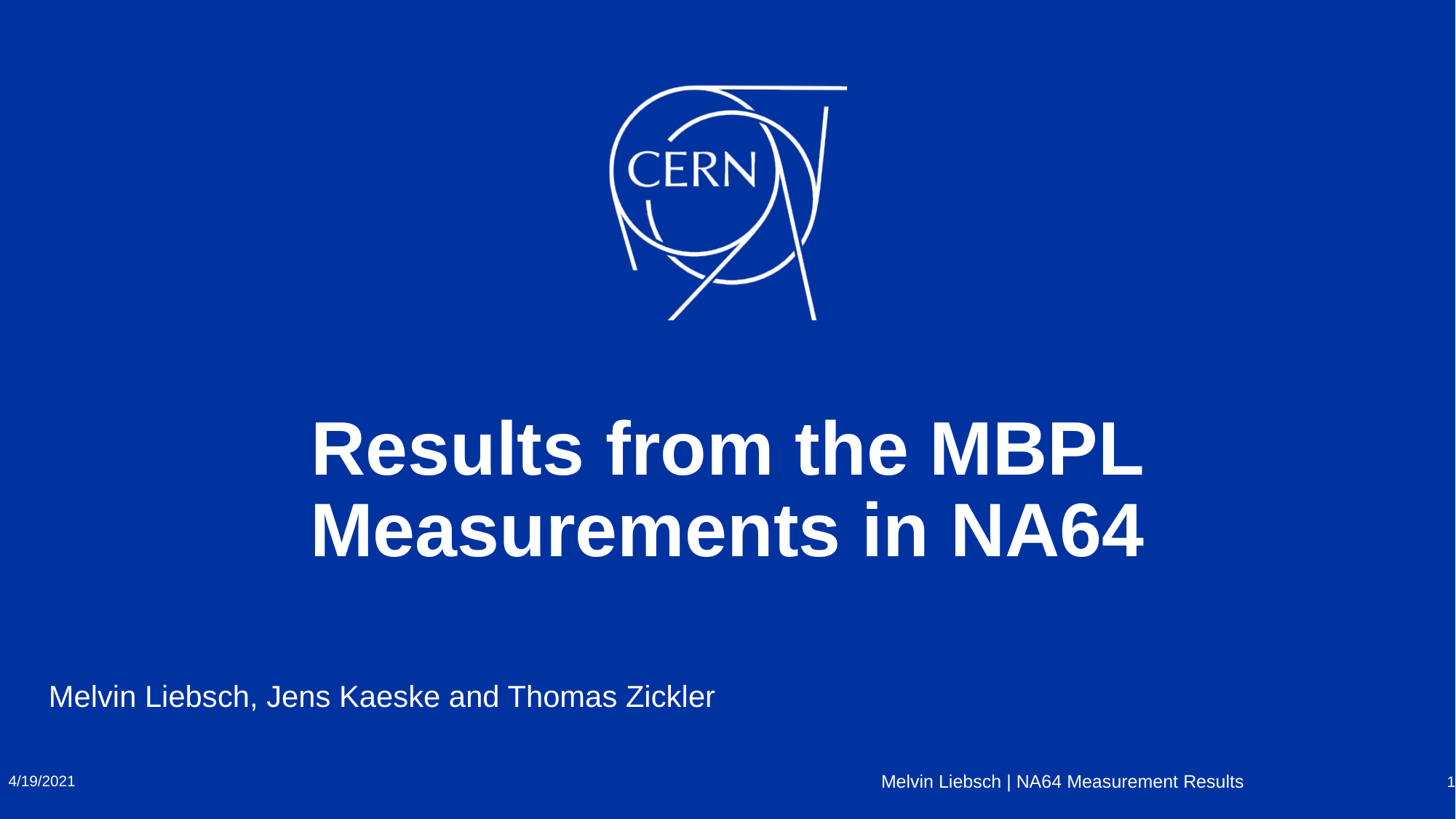

# Results from the MBPL Measurements in NA64
Melvin Liebsch, Jens Kaeske and Thomas Zickler
4/19/2021
Melvin Liebsch | NA64 Measurement Results
1